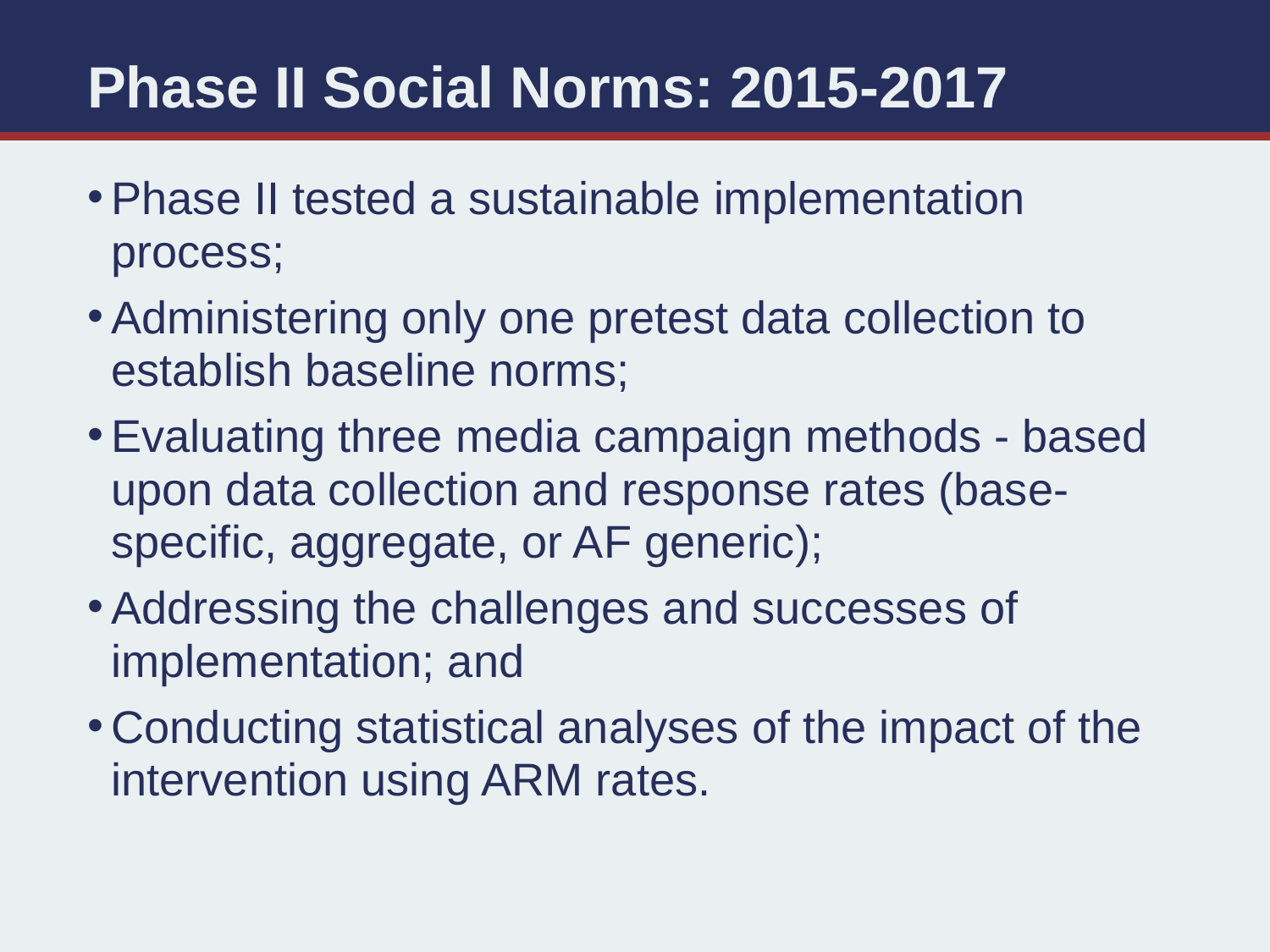

# Phase II Social Norms: 2015-2017
Phase II tested a sustainable implementation process;
Administering only one pretest data collection to establish baseline norms;
Evaluating three media campaign methods - based upon data collection and response rates (base-specific, aggregate, or AF generic);
Addressing the challenges and successes of implementation; and
Conducting statistical analyses of the impact of the intervention using ARM rates.